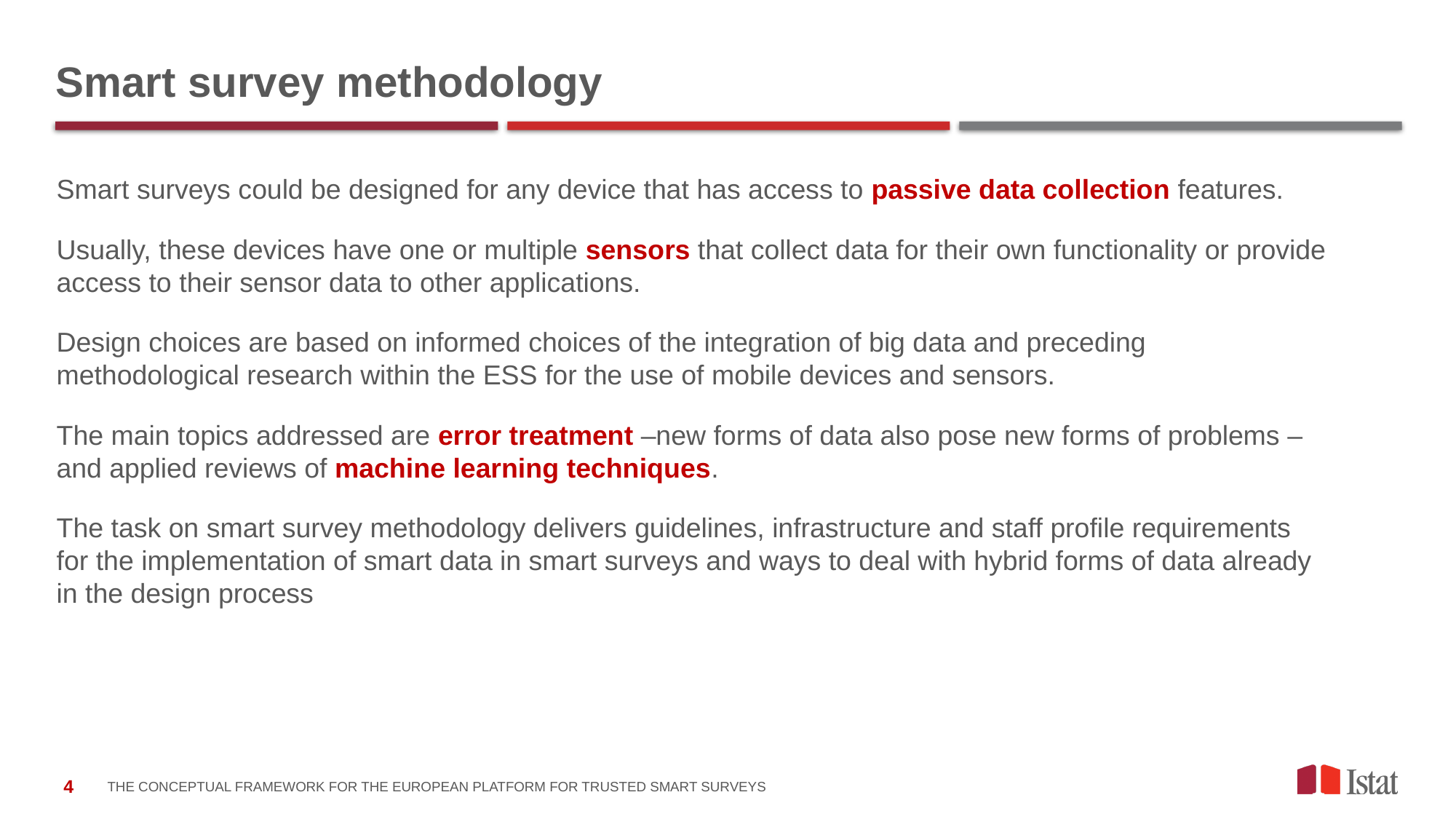

# Smart survey methodology
Smart surveys could be designed for any device that has access to passive data collection features.
Usually, these devices have one or multiple sensors that collect data for their own functionality or provide access to their sensor data to other applications.
Design choices are based on informed choices of the integration of big data and preceding methodological research within the ESS for the use of mobile devices and sensors.
The main topics addressed are error treatment –new forms of data also pose new forms of problems – and applied reviews of machine learning techniques.
The task on smart survey methodology delivers guidelines, infrastructure and staff profile requirements for the implementation of smart data in smart surveys and ways to deal with hybrid forms of data already in the design process
The Conceptual Framework for the European Platform for Trusted Smart Surveys
4